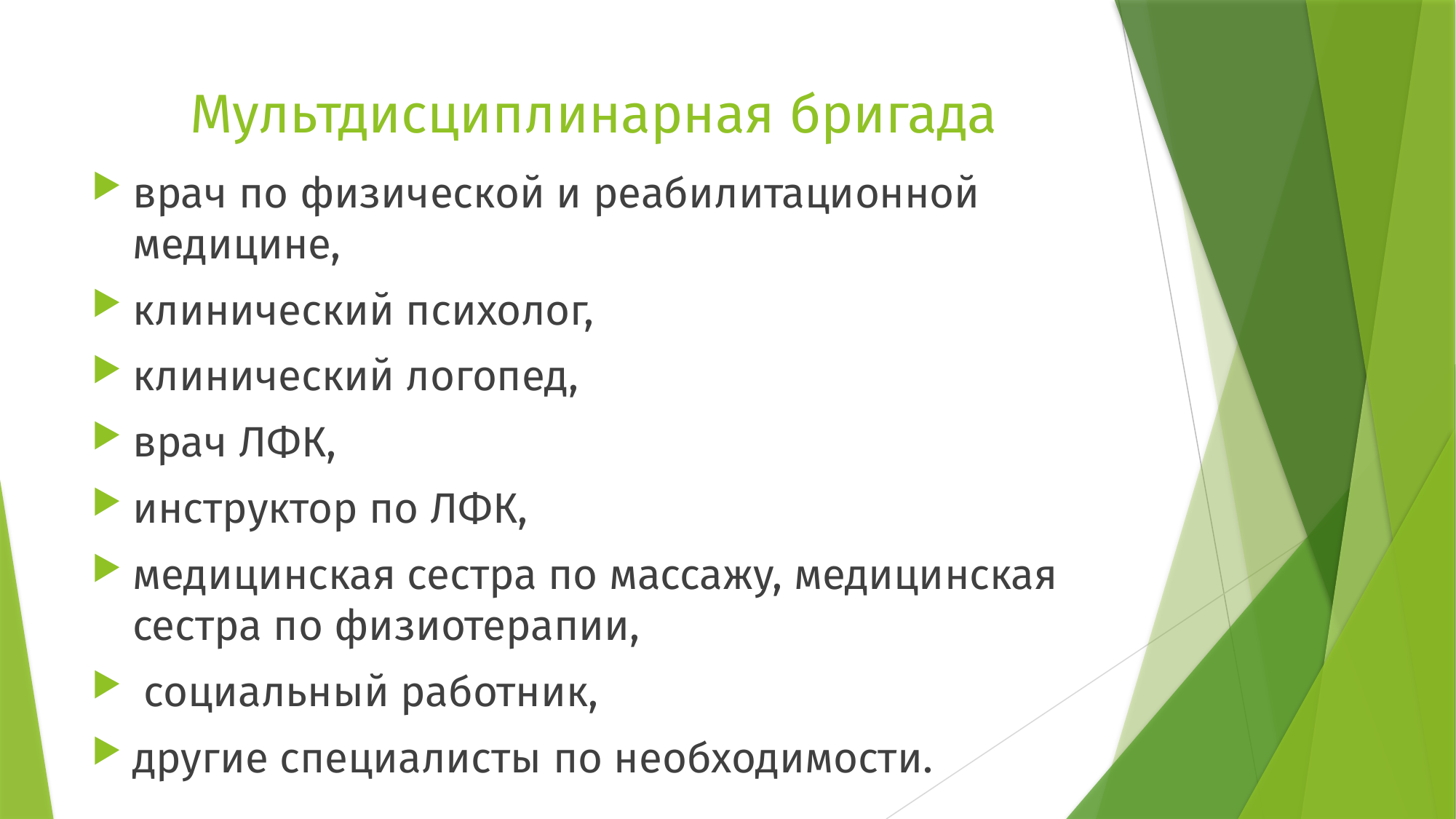

# Мультдисциплинарная бригада
врач по физической и реабилитационной медицине,
клинический психолог,
клинический логопед,
врач ЛФК,
инструктор по ЛФК,
медицинская сестра по массажу, медицинская сестра по физиотерапии,
 социальный работник,
другие специалисты по необходимости.